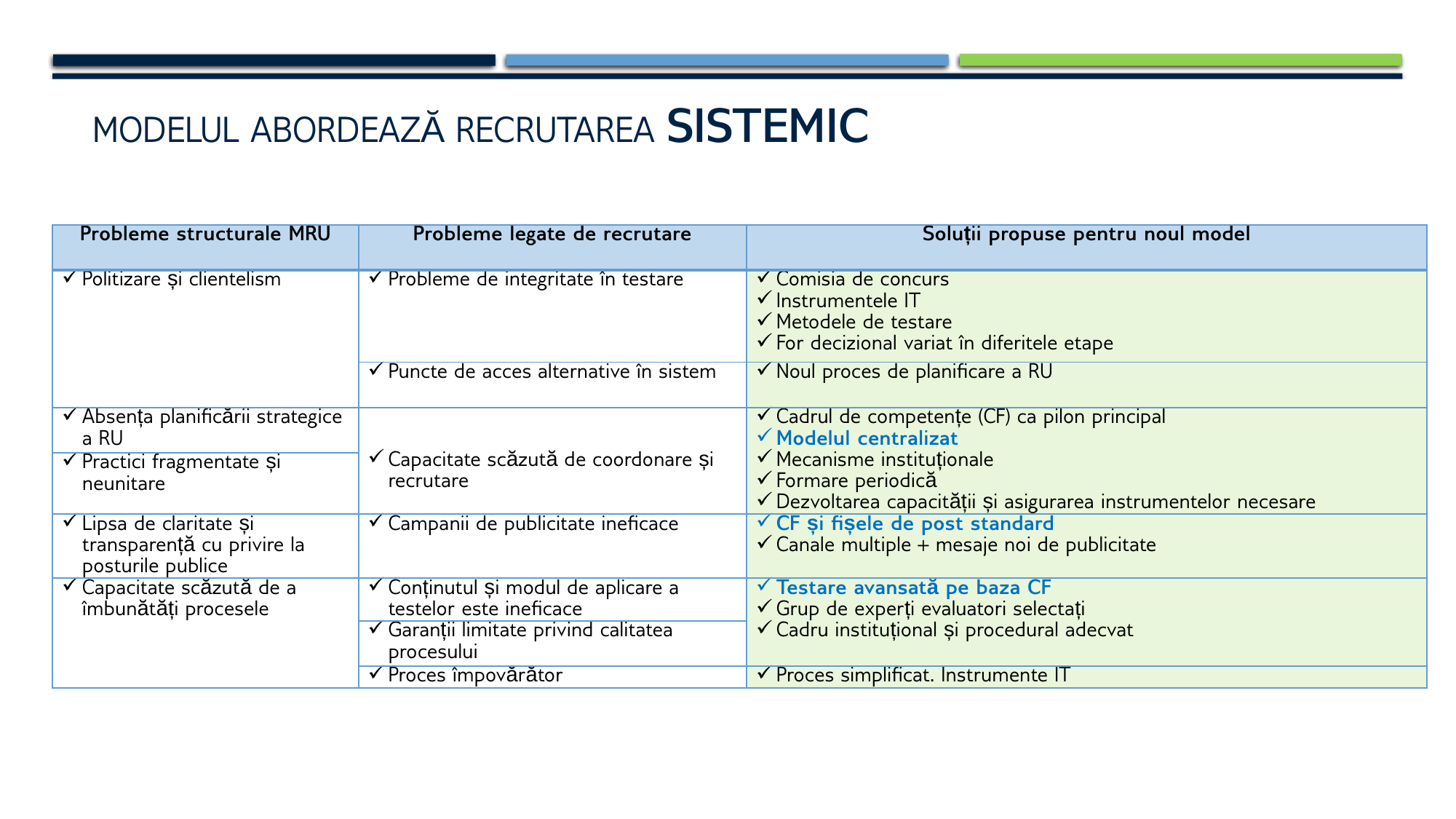

Modelul abordează recrutarea sistemic

| Probleme structurale MRU | Probleme legate de recrutare | Soluții propuse pentru noul model |
| --- | --- | --- |
| Politizare și clientelism | Probleme de integritate în testare | Comisia de concurs Instrumentele IT Metodele de testare For decizional variat în diferitele etape |
|  | Puncte de acces alternative în sistem | Noul proces de planificare a RU |
| Absența planificării strategice a RU | Capacitate scăzută de coordonare și recrutare | Cadrul de competențe (CF) ca pilon principal Modelul centralizat Mecanisme instituționale Formare periodică Dezvoltarea capacității și asigurarea instrumentelor necesare |
| Practici fragmentate și neunitare |  | Cadrul de competențe (CF) ca pilon principal Modelul centralizat Mecanisme instituționale Formare periodică |
| Lipsa de claritate și transparență cu privire la posturile publice | Campanii de publicitate ineficace | CF și fișele de post standard Canale multiple + mesaje noi de publicitate |
| Capacitate scăzută de a îmbunătăți procesele | Conținutul și modul de aplicare a testelor este ineficace | Testare avansată pe baza CF Grup de experți evaluatori selectați Cadru instituțional și procedural adecvat |
|  | Garanții limitate privind calitatea procesului |  |
|  | Proces împovărător | Proces simplificat. Instrumente IT |